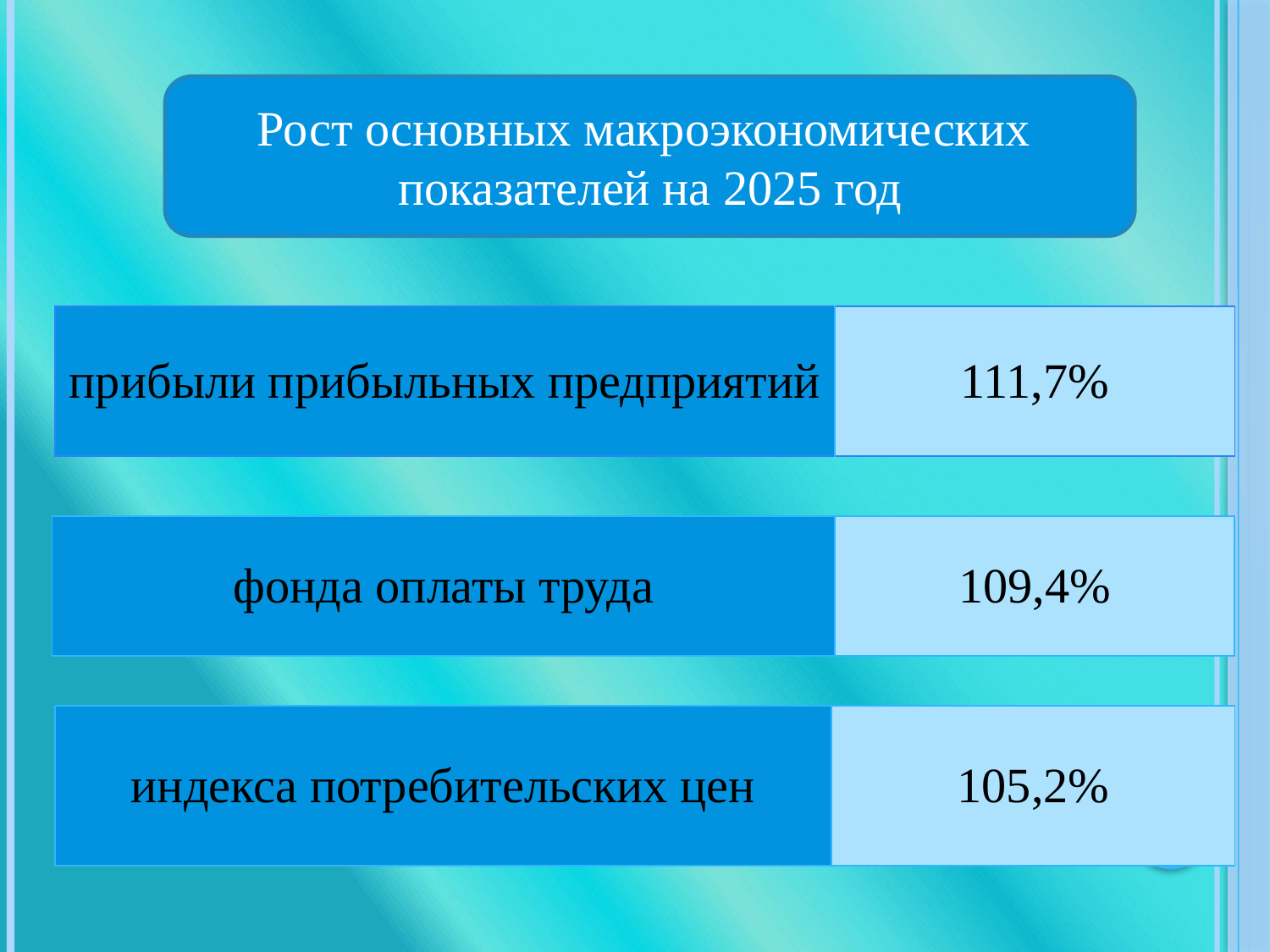

Рост основных макроэкономических
показателей на 2025 год
| прибыли прибыльных предприятий | 111,7% |
| --- | --- |
| фонда оплаты труда | 109,4% |
| --- | --- |
| индекса потребительских цен | 105,2% |
| --- | --- |